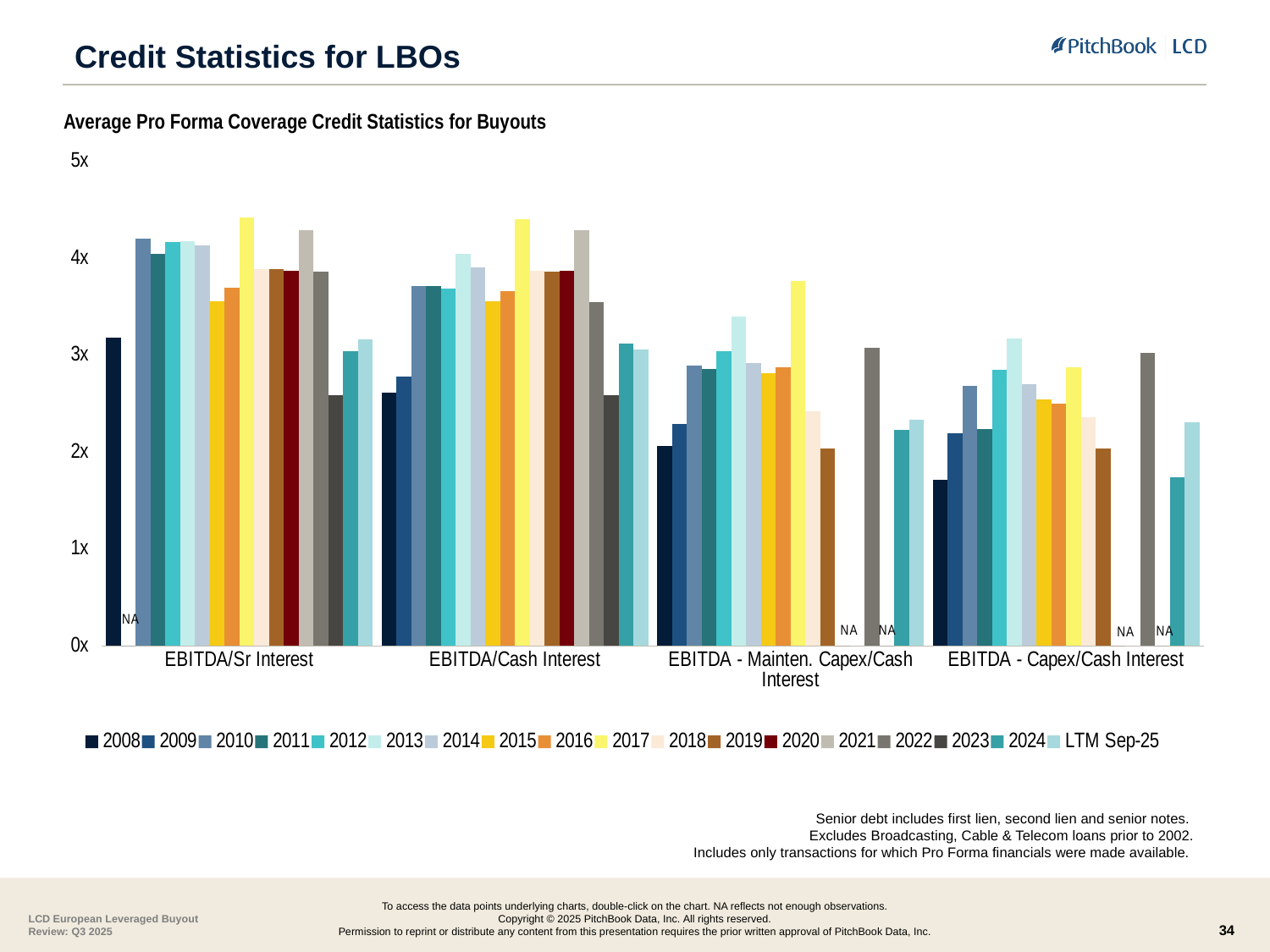

# Credit Statistics for LBOs
Average Pro Forma Coverage Credit Statistics for Buyouts

### Chart

| Category | 2008 | 2009 | 2010 | 2011 | 2012 | 2013 | 2014 | 2015 | 2016 | 2017 | 2018 | 2019 | 2020 | 2021 | 2022 | 2023 | 2024 | LTM Sep-25 |
|---|---|---|---|---|---|---|---|---|---|---|---|---|---|---|---|---|---|---|
| EBITDA/Sr Interest | 3.18 | 0.0 | 4.2 | 4.05 | 4.17 | 4.18 | 4.13 | 3.559057651 | 3.696273095238094 | 4.418026743589744 | 3.89 | 3.890780294117647 | 3.87 | 4.29 | 3.86 | 2.59 | 3.04 | 3.16 |
| EBITDA/Cash Interest | 2.61 | 2.78 | 3.71 | 3.71 | 3.69 | 4.05 | 3.91 | 3.559057651 | 3.6623069534883705 | 4.403963051282052 | 3.87 | 3.862628526315789 | 3.87 | 4.29 | 3.55 | 2.59 | 3.12 | 3.06 |
| EBITDA - Mainten. Capex/Cash Interest | 2.06 | 2.29 | 2.89 | 2.86 | 3.04 | 3.4 | 2.92 | 2.817514238 | 2.8790527037037035 | 3.769940749999999 | 2.42 | 2.0381505 | 0.0 | 0.0 | 3.08 | 0.0 | 2.23 | 2.33 |
| EBITDA - Capex/Cash Interest | 1.71 | 2.19 | 2.68 | 2.24 | 2.85 | 3.17 | 2.7 | 2.540601947 | 2.5010410740740734 | 2.8789805 | 2.36 | 2.0381505 | 0.0 | 0.0 | 3.02 | 0.0 | 1.74 | 2.31 |
Senior debt includes first lien, second lien and senior notes.
Excludes Broadcasting, Cable & Telecom loans prior to 2002.
Includes only transactions for which Pro Forma financials were made available.